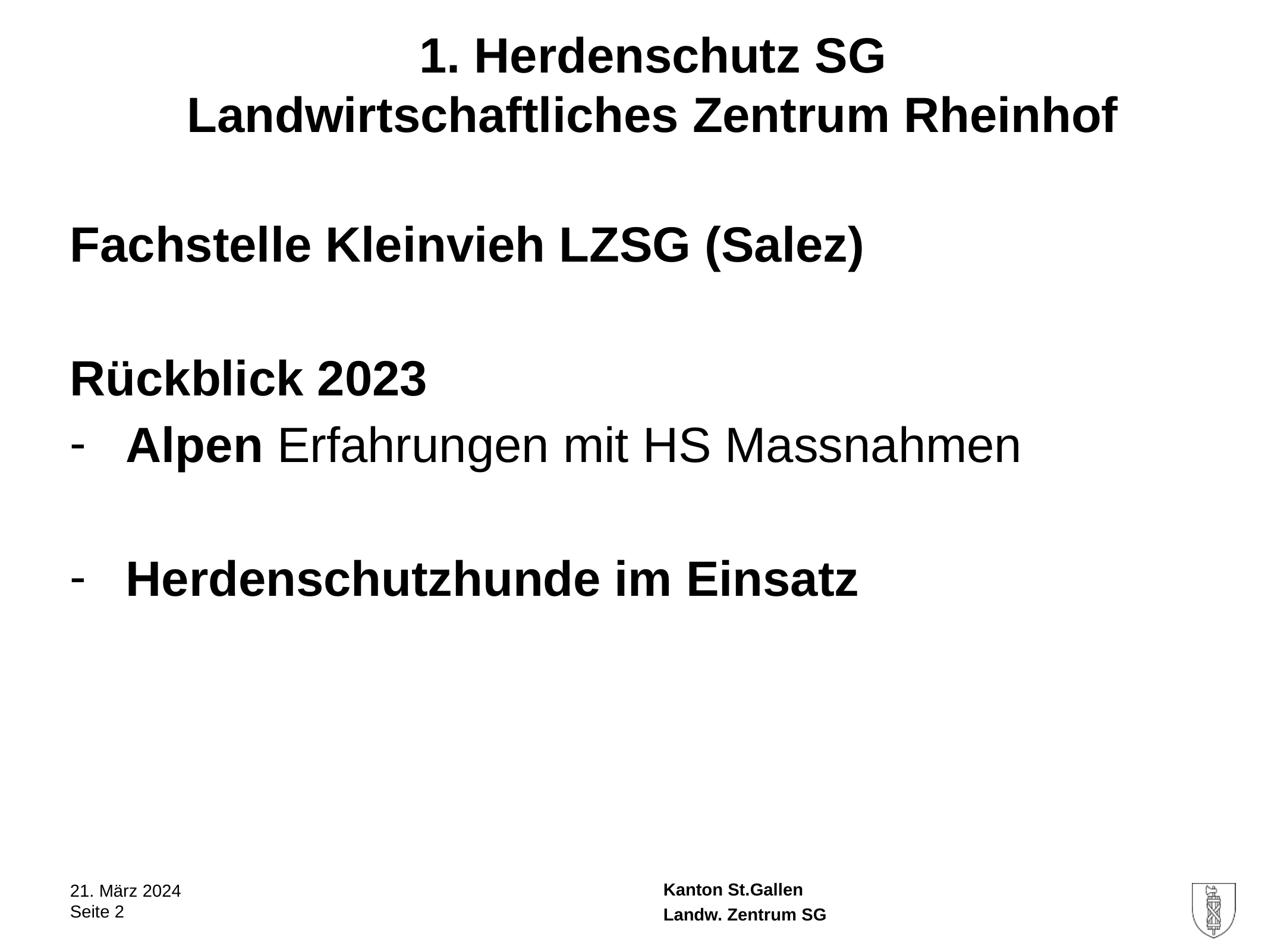

# 1. Herdenschutz SG Landwirtschaftliches Zentrum Rheinhof
Fachstelle Kleinvieh LZSG (Salez)

Rückblick 2023
Alpen Erfahrungen mit HS Massnahmen

Herdenschutzhunde im Einsatz

21. März 2024
Seite 2
Landw. Zentrum SG